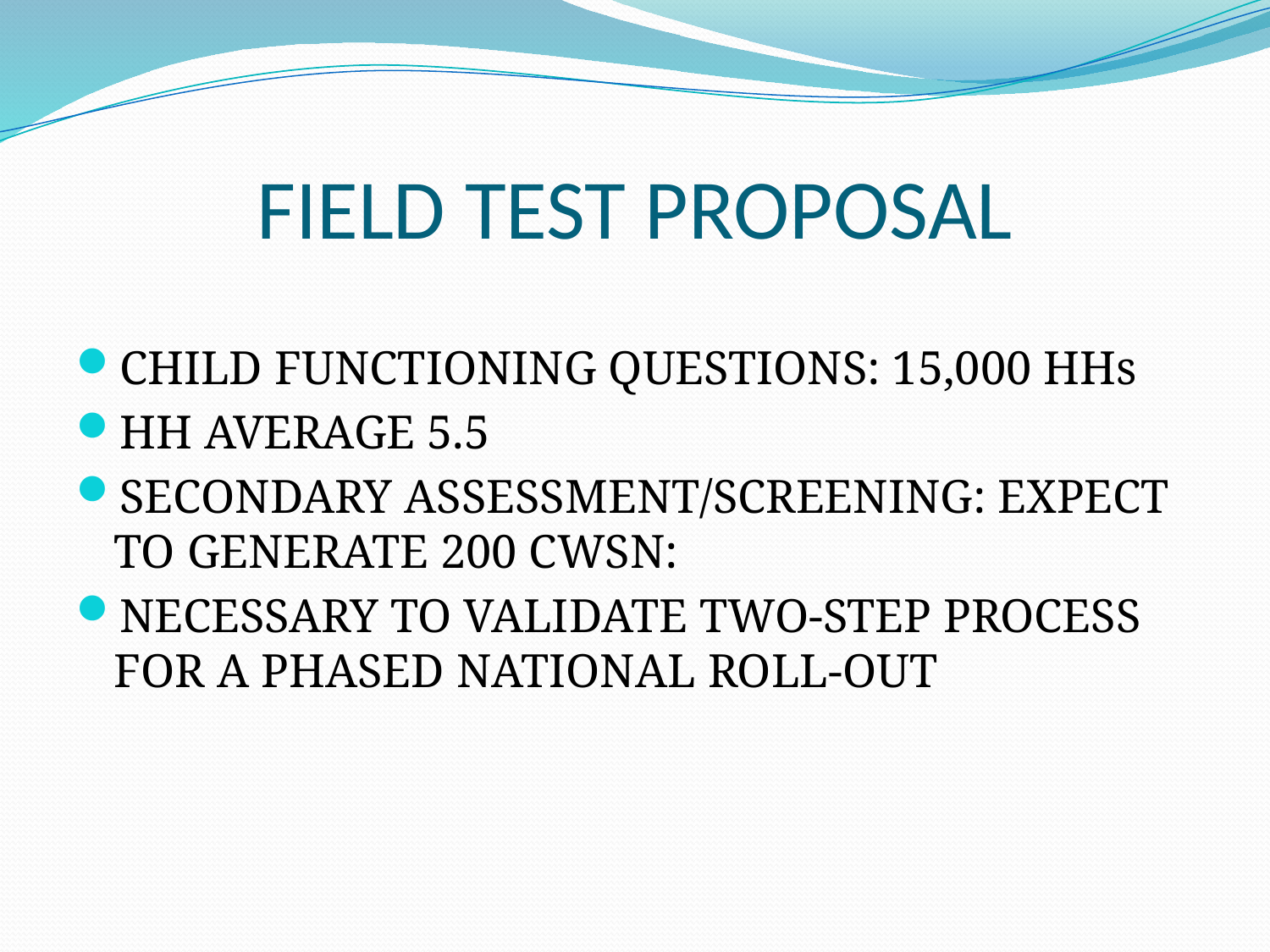

# FIELD TEST PROPOSAL

CHILD FUNCTIONING QUESTIONS: 15,000 HHs
HH AVERAGE 5.5
SECONDARY ASSESSMENT/SCREENING: EXPECT TO GENERATE 200 CWSN:
NECESSARY TO VALIDATE TWO-STEP PROCESS FOR A PHASED NATIONAL ROLL-OUT